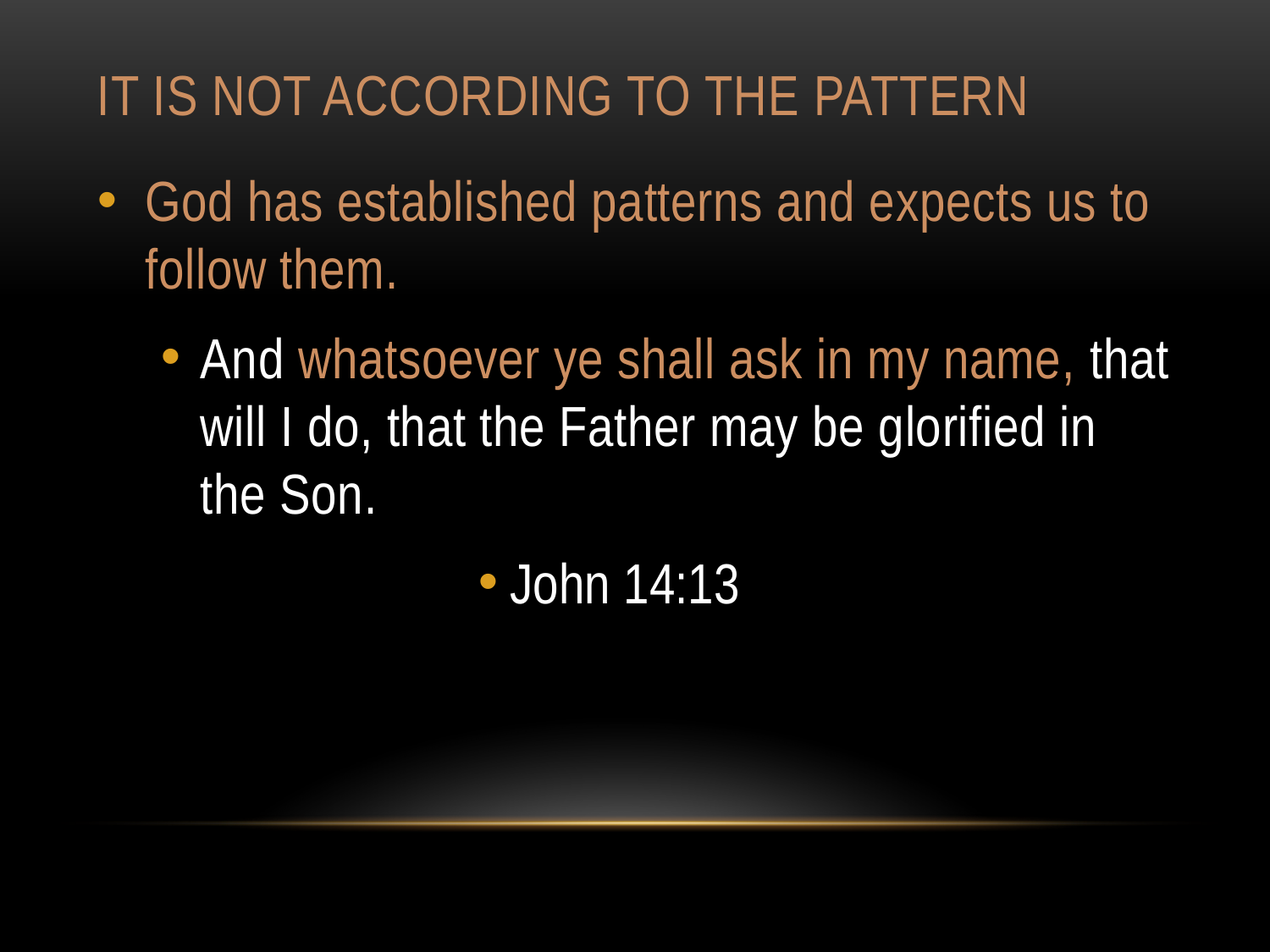

# It is not according to the pattern
God has established patterns and expects us to follow them.
And whatsoever ye shall ask in my name, that will I do, that the Father may be glorified in the Son.
John 14:13